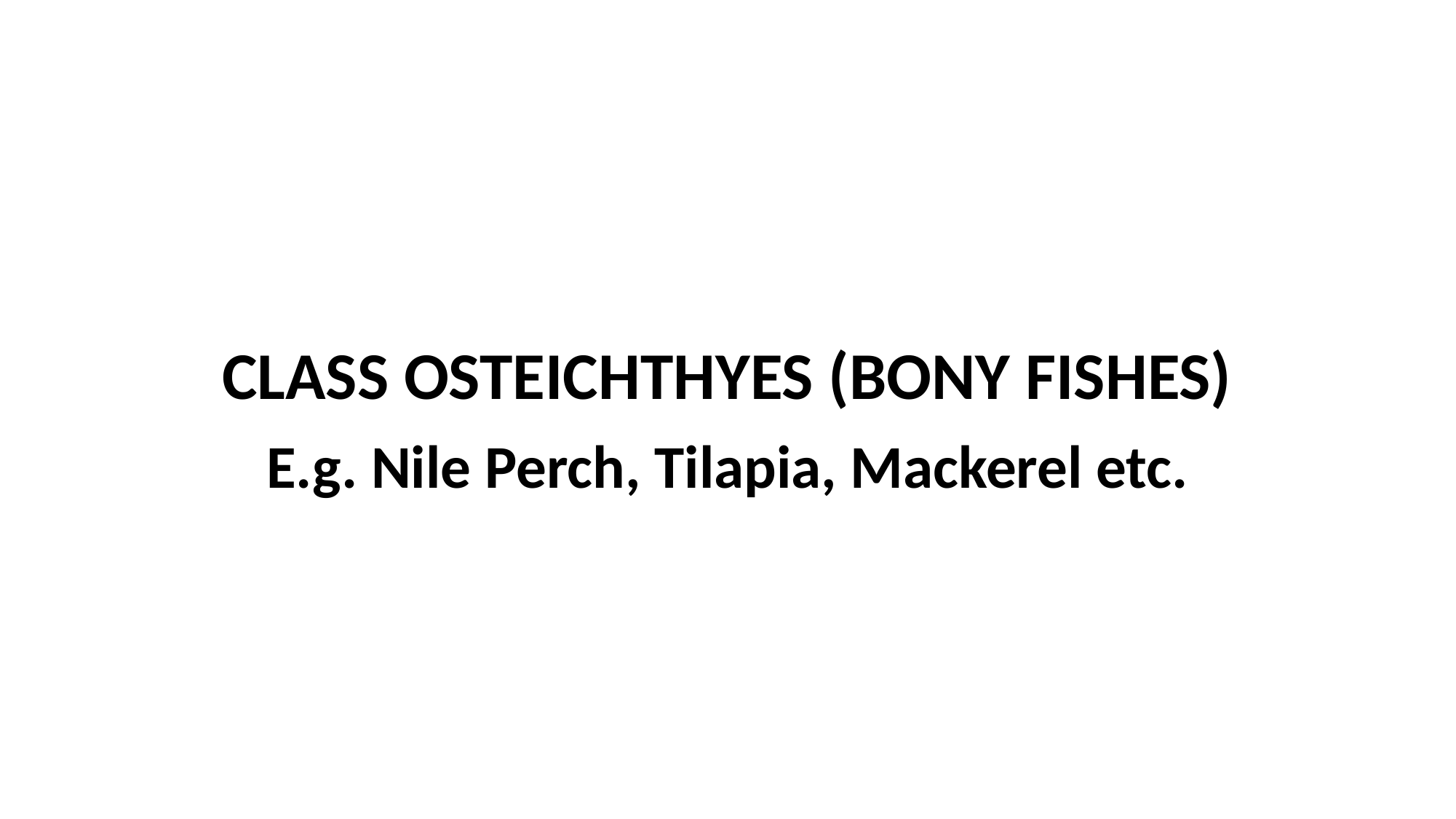

# CLASS OSTEICHTHYES (BONY FISHES)
E.g. Nile Perch, Tilapia, Mackerel etc.